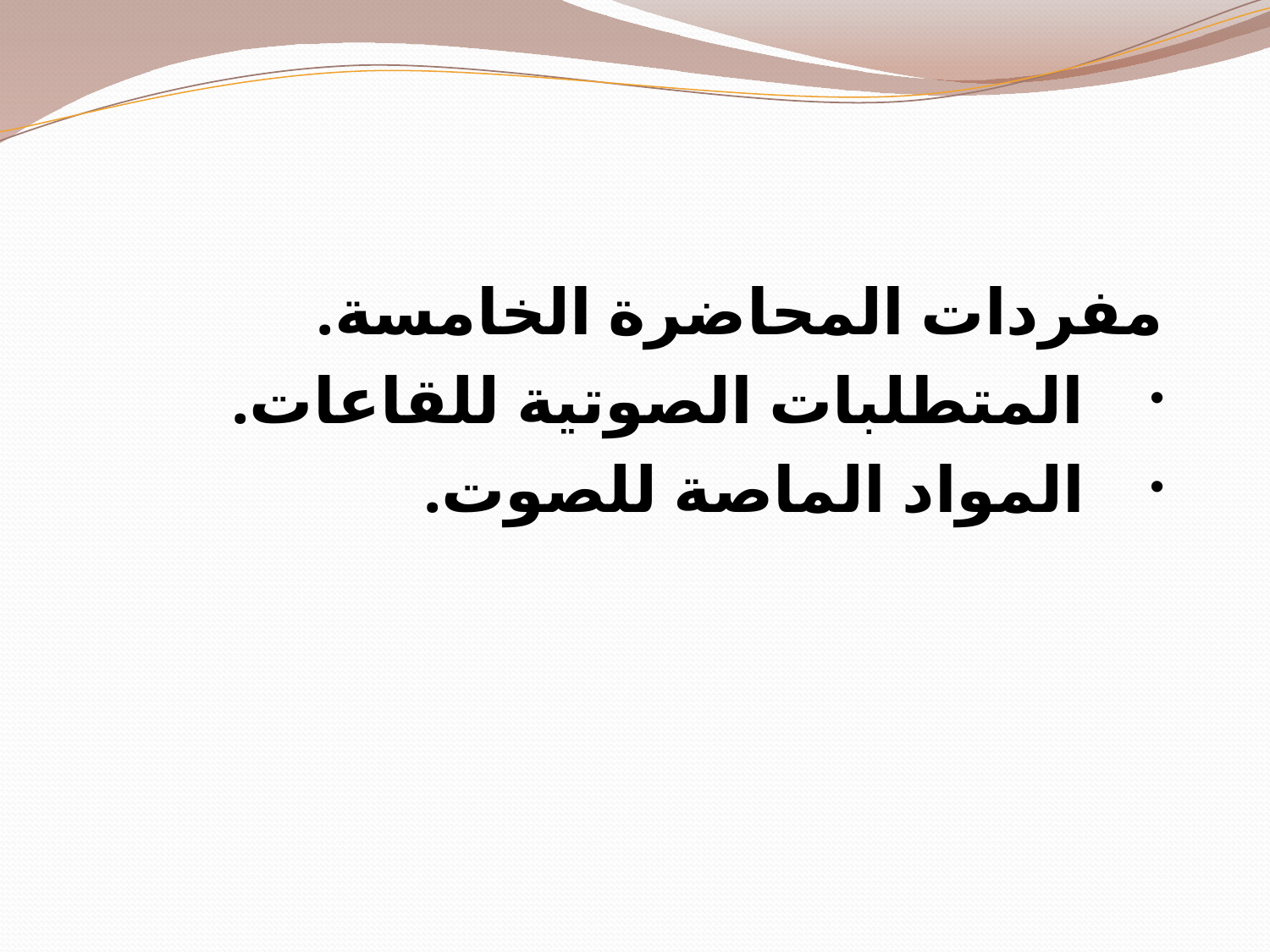

مفردات المحاضرة الخامسة.
المتطلبات الصوتية للقاعات.
المواد الماصة للصوت.